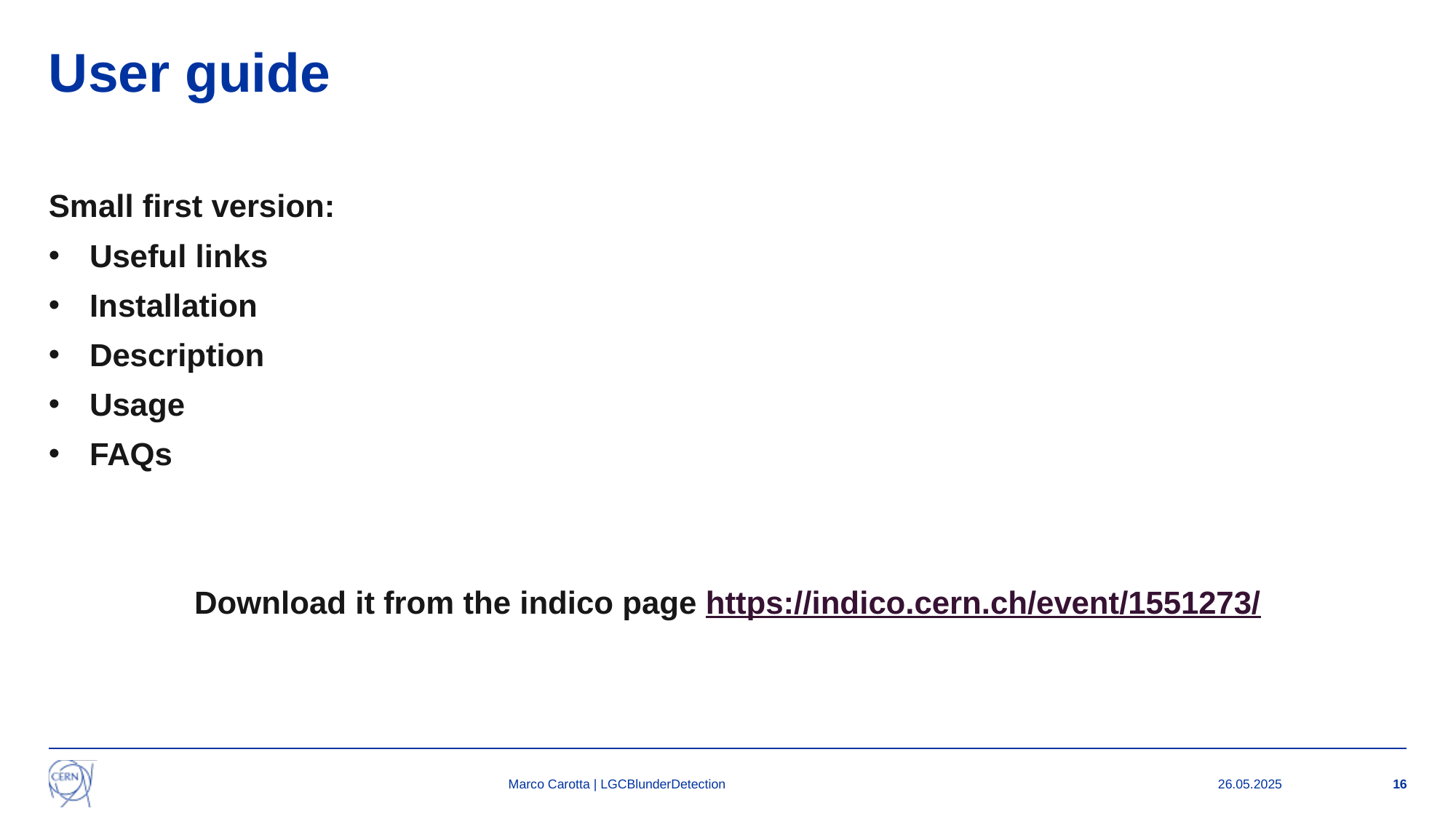

# User guide
Small first version:
Useful links
Installation
Description
Usage
FAQs

Download it from the indico page https://indico.cern.ch/event/1551273/
Marco Carotta | LGCBlunderDetection
26.05.2025
16